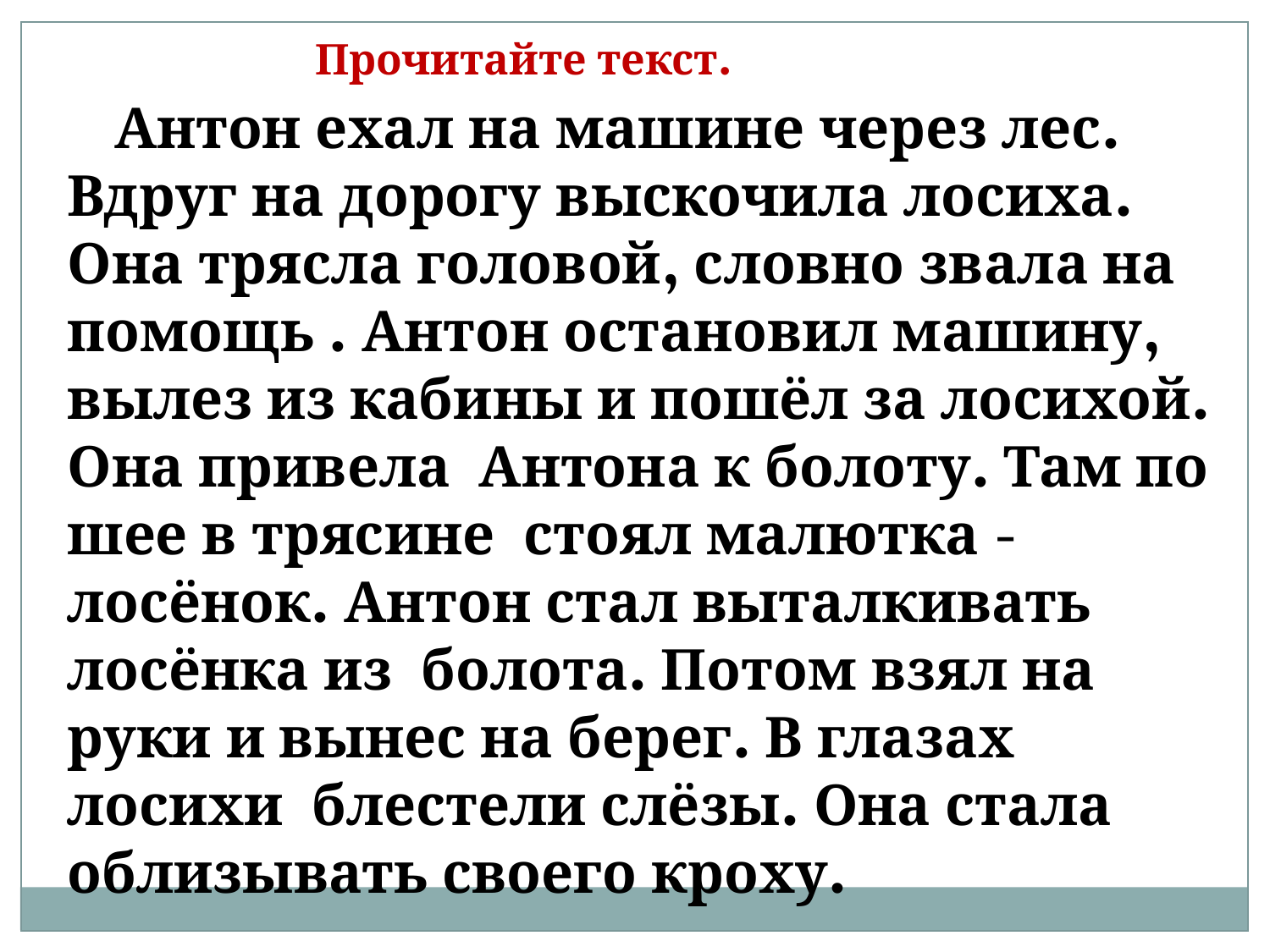

Прочитайте текст.
   Антон ехал на машине через лес. Вдруг на дорогу выскочила лосиха. Она трясла головой, словно звала на помощь . Антон остановил машину, вылез из кабины и пошёл за лосихой. Она привела  Антона к болоту. Там по шее в трясине  стоял малютка - лосёнок. Антон стал выталкивать лосёнка из  болота. Потом взял на руки и вынес на берег. В глазах лосихи  блестели слёзы. Она стала облизывать своего кроху.